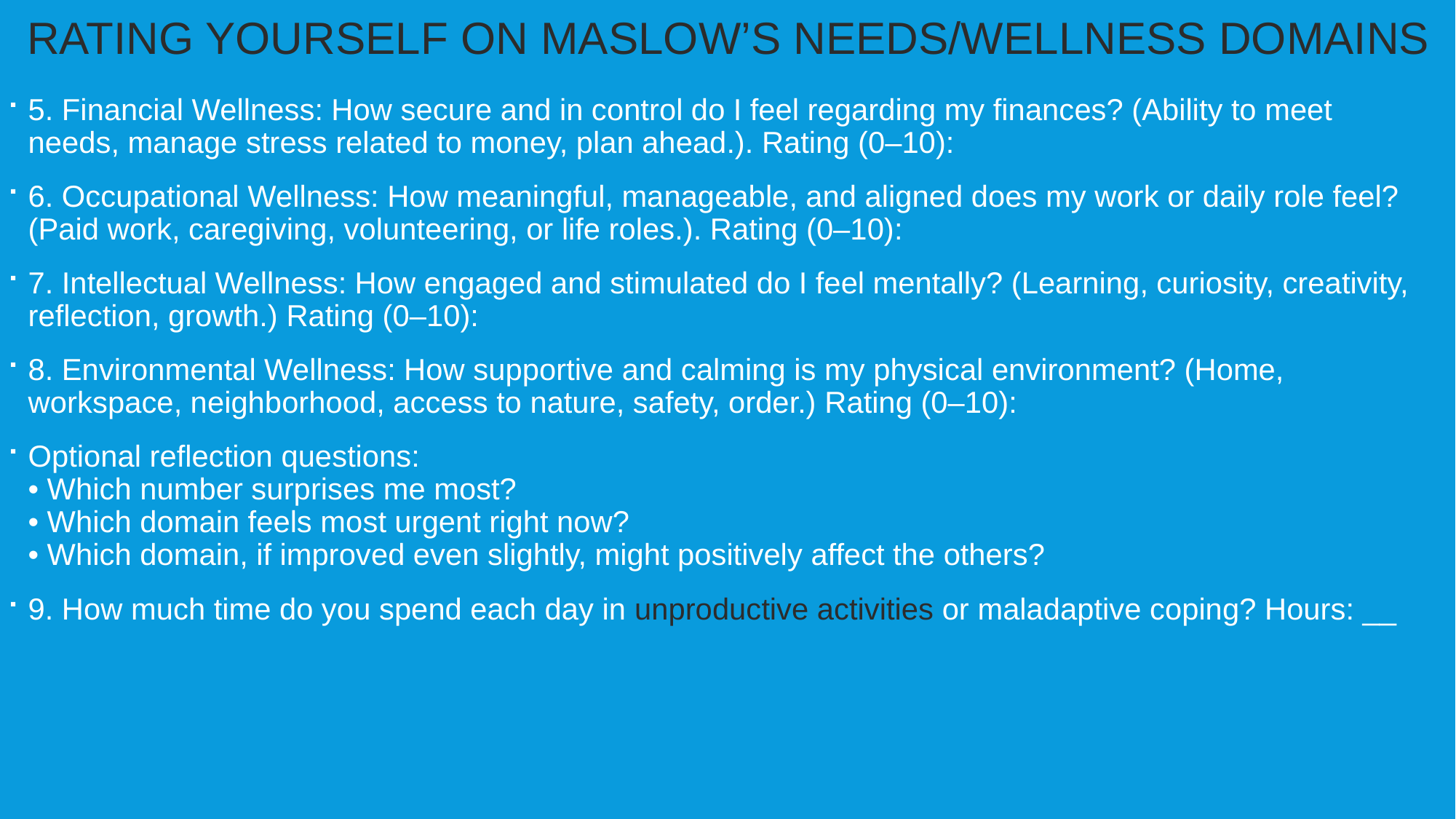

Rating yourself on Maslow’s needs/Wellness Domains
5. Financial Wellness: How secure and in control do I feel regarding my finances? (Ability to meet needs, manage stress related to money, plan ahead.). Rating (0–10):
6. Occupational Wellness: How meaningful, manageable, and aligned does my work or daily role feel?
(Paid work, caregiving, volunteering, or life roles.). Rating (0–10):
7. Intellectual Wellness: How engaged and stimulated do I feel mentally? (Learning, curiosity, creativity, reflection, growth.) Rating (0–10):
8. Environmental Wellness: How supportive and calming is my physical environment? (Home, workspace, neighborhood, access to nature, safety, order.) Rating (0–10):
Optional reflection questions:
• Which number surprises me most?
• Which domain feels most urgent right now?
• Which domain, if improved even slightly, might positively affect the others?
9. How much time do you spend each day in unproductive activities or maladaptive coping? Hours: __